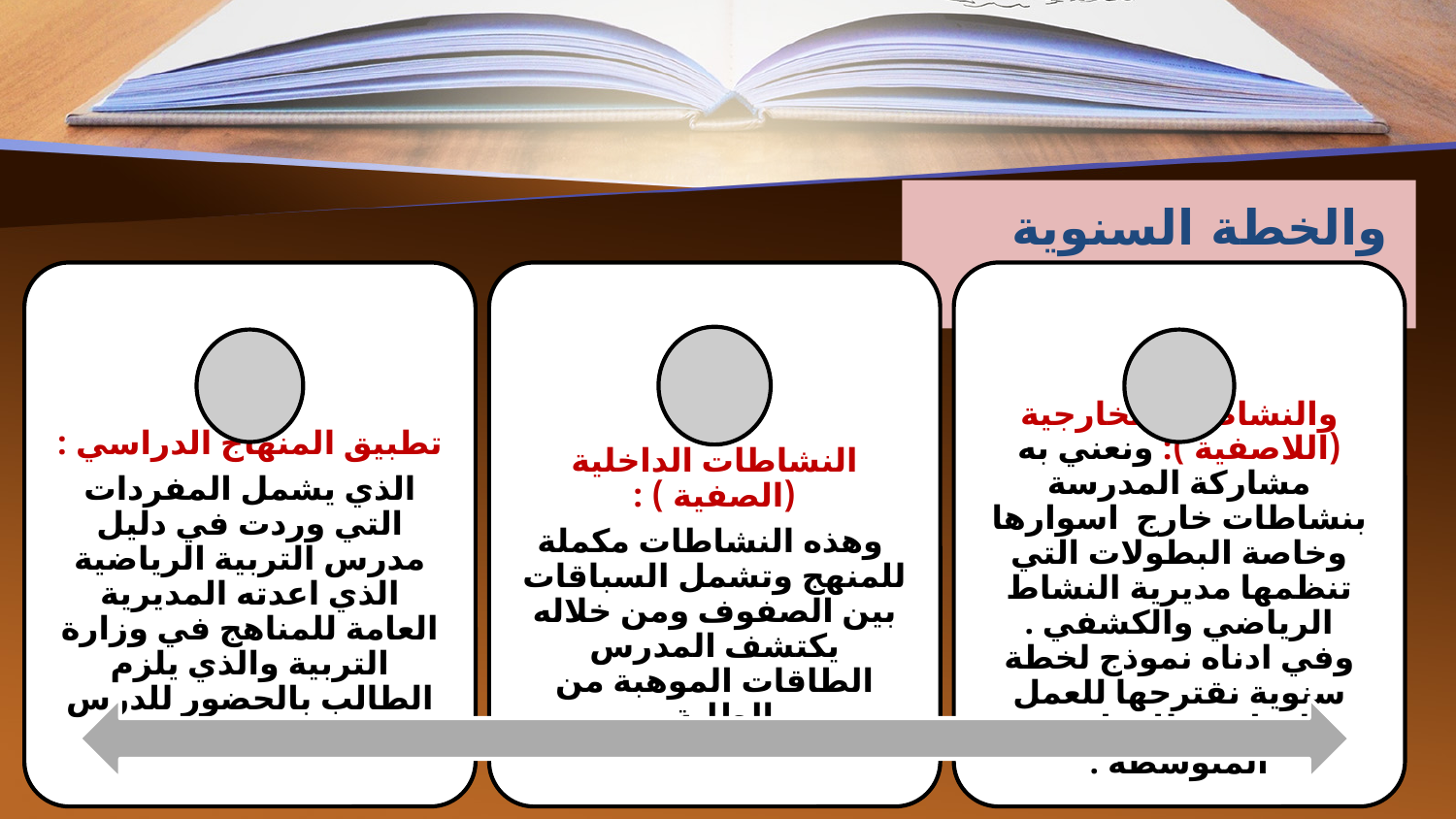

والخطة السنوية تشمل
تطبيق المنهاج الدراسي :
الذي يشمل المفردات التي وردت في دليل مدرس التربية الرياضية الذي اعدته المديرية العامة للمناهج في وزارة التربية والذي يلزم الطالب بالحضور للدرس بملابس رياضية .
النشاطات الداخلية (الصفية ) :
 وهذه النشاطات مكملة للمنهج وتشمل السباقات بين الصفوف ومن خلاله يكتشف المدرس الطاقات الموهبة من الطلبة .
والنشاطات الخارجية (اللاصفية ): ونعني به مشاركة المدرسة بنشاطات خارج  اسوارها وخاصة البطولات التي تنظمها مديرية النشاط الرياضي والكشفي . وفي ادناه نموذج لخطة سنوية نقترحها للعمل الدراسي للمدارس المتوسطة .